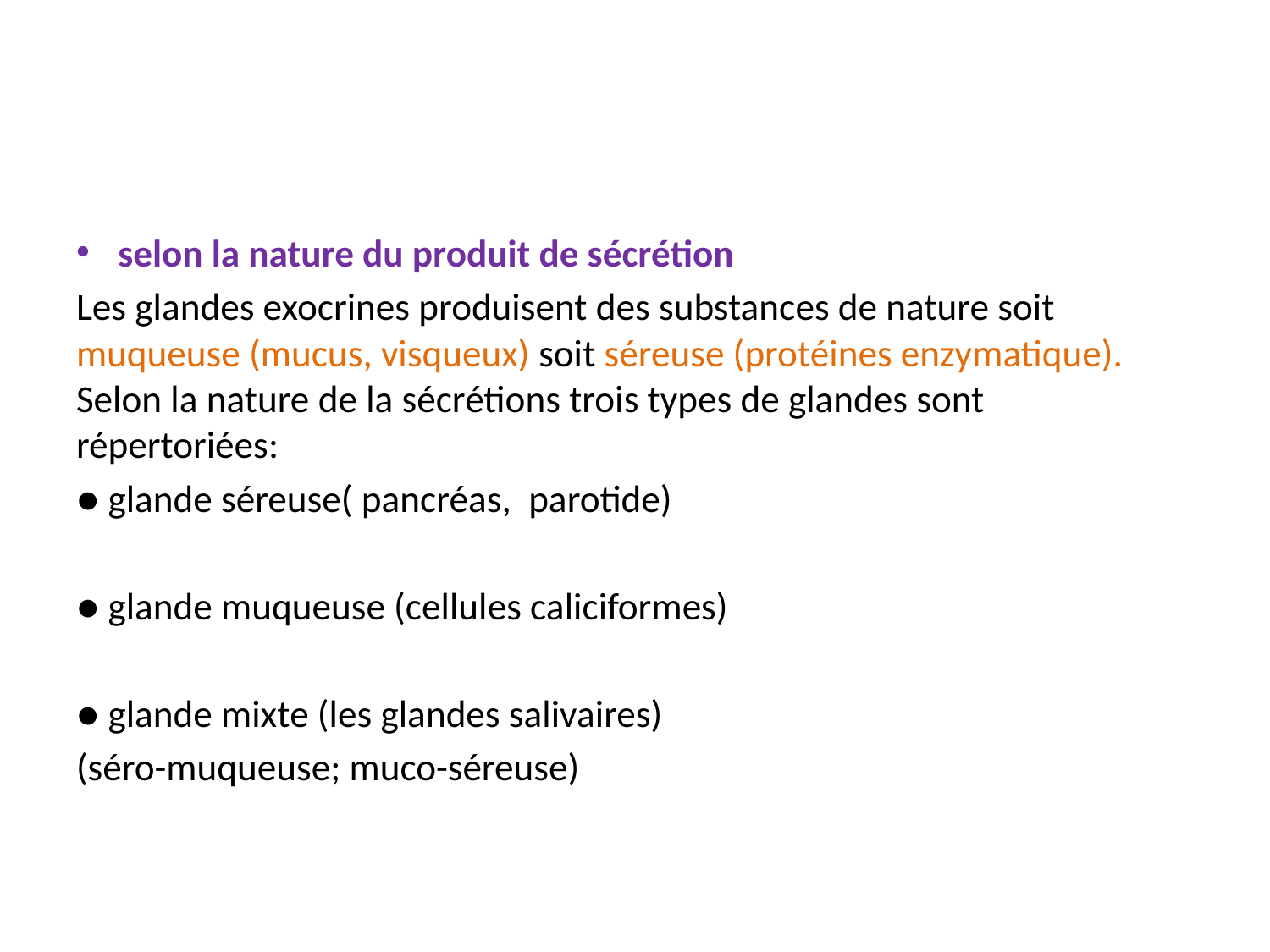

selon la nature du produit de sécrétion
Les glandes exocrines produisent des substances de nature soit muqueuse (mucus, visqueux) soit séreuse (protéines enzymatique). Selon la nature de la sécrétions trois types de glandes sont répertoriées:
● glande séreuse( pancréas,  parotide)

● glande muqueuse (cellules caliciformes)

● glande mixte (les glandes salivaires)
(séro-muqueuse; muco-séreuse)